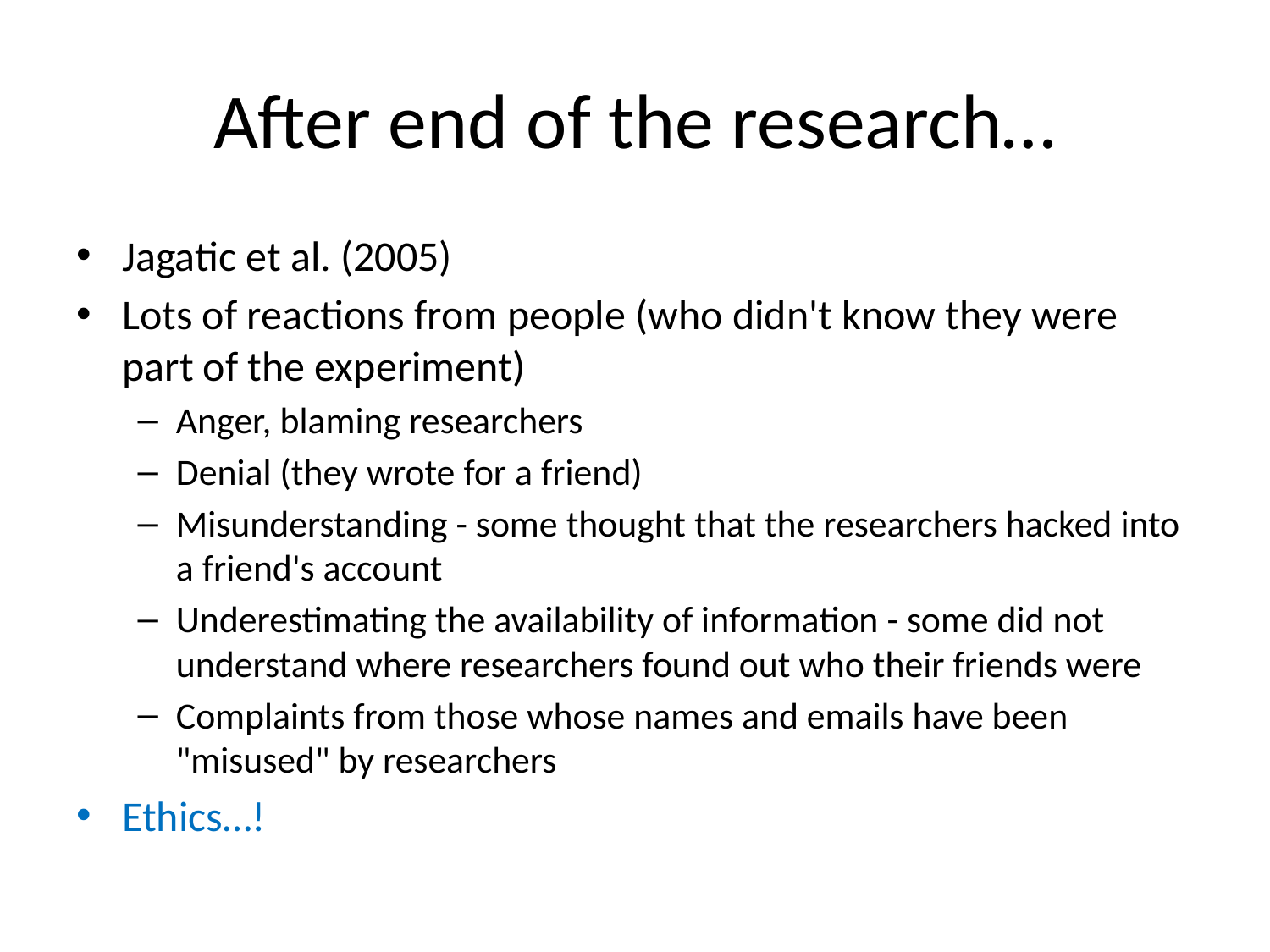

# After end of the research…
Jagatic et al. (2005)
Lots of reactions from people (who didn't know they were part of the experiment)
Anger, blaming researchers
Denial (they wrote for a friend)
Misunderstanding - some thought that the researchers hacked into a friend's account
Underestimating the availability of information - some did not understand where researchers found out who their friends were
Complaints from those whose names and emails have been "misused" by researchers
Ethics…!